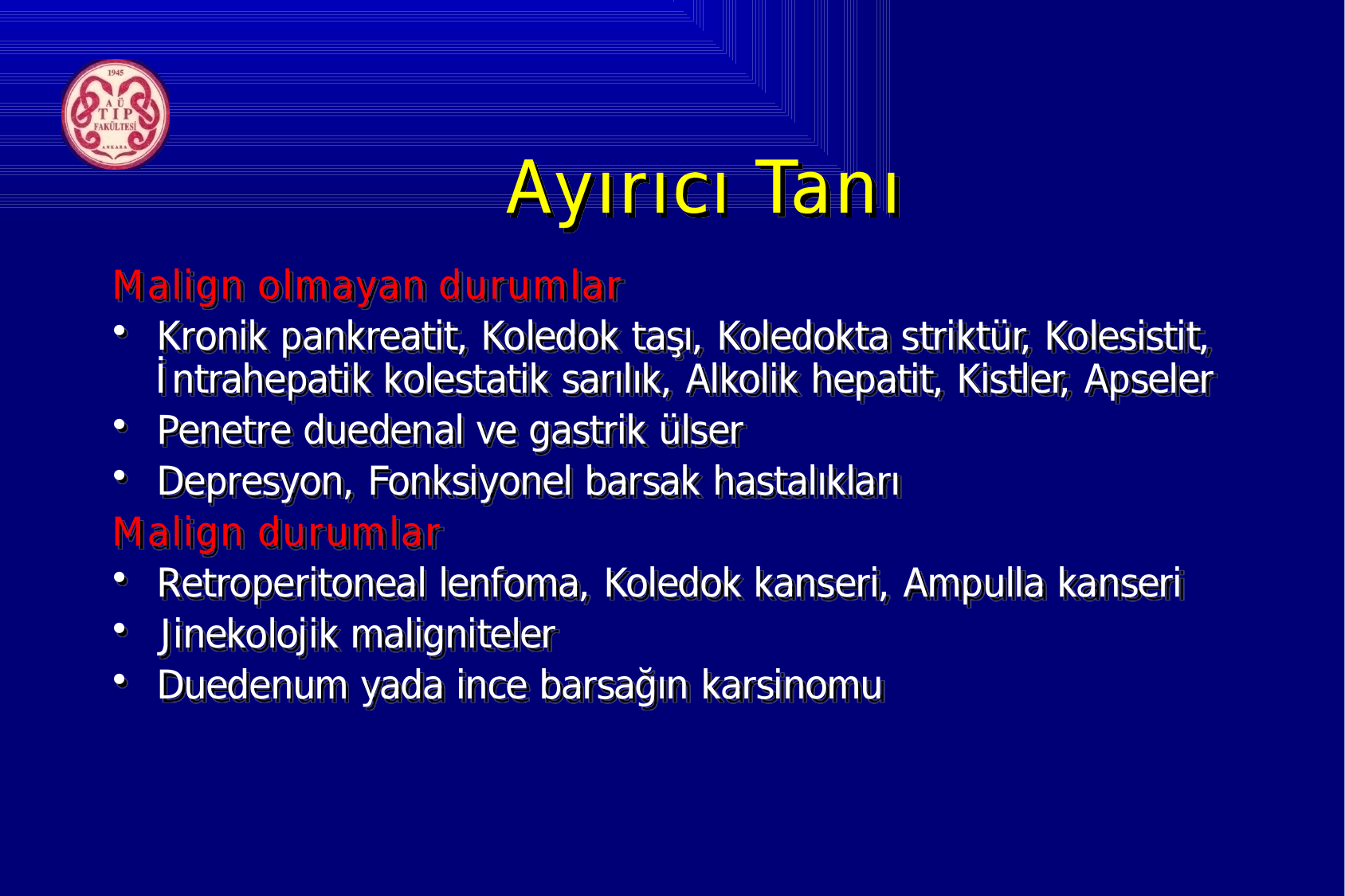

# Ayırıcı Tanı
Malign olmayan durumlar
Kronik pankreatit, Koledok taşı, Koledokta striktür, Kolesistit, İntrahepatik kolestatik sarılık, Alkolik hepatit, Kistler, Apseler
Penetre duedenal ve gastrik ülser
Depresyon, Fonksiyonel barsak hastalıkları
Malign durumlar
Retroperitoneal lenfoma, Koledok kanseri, Ampulla kanseri
Jinekolojik maligniteler
Duedenum yada ince barsağın karsinomu